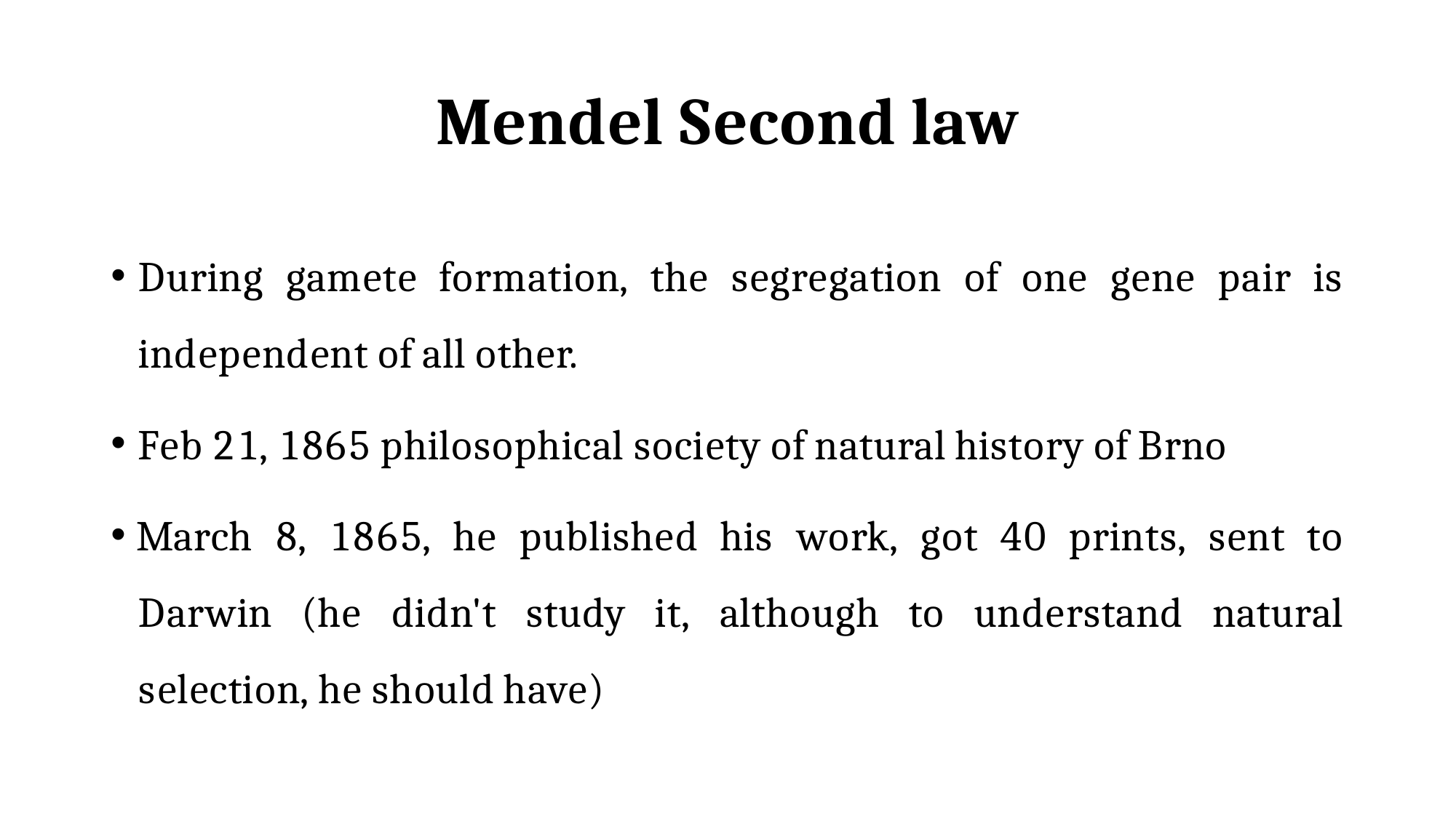

# Mendel Second law
During gamete formation, the segregation of one gene pair is independent of all other.
Feb 21, 1865 philosophical society of natural history of Brno
March 8, 1865, he published his work, got 40 prints, sent to Darwin (he didn't study it, although to understand natural selection, he should have)